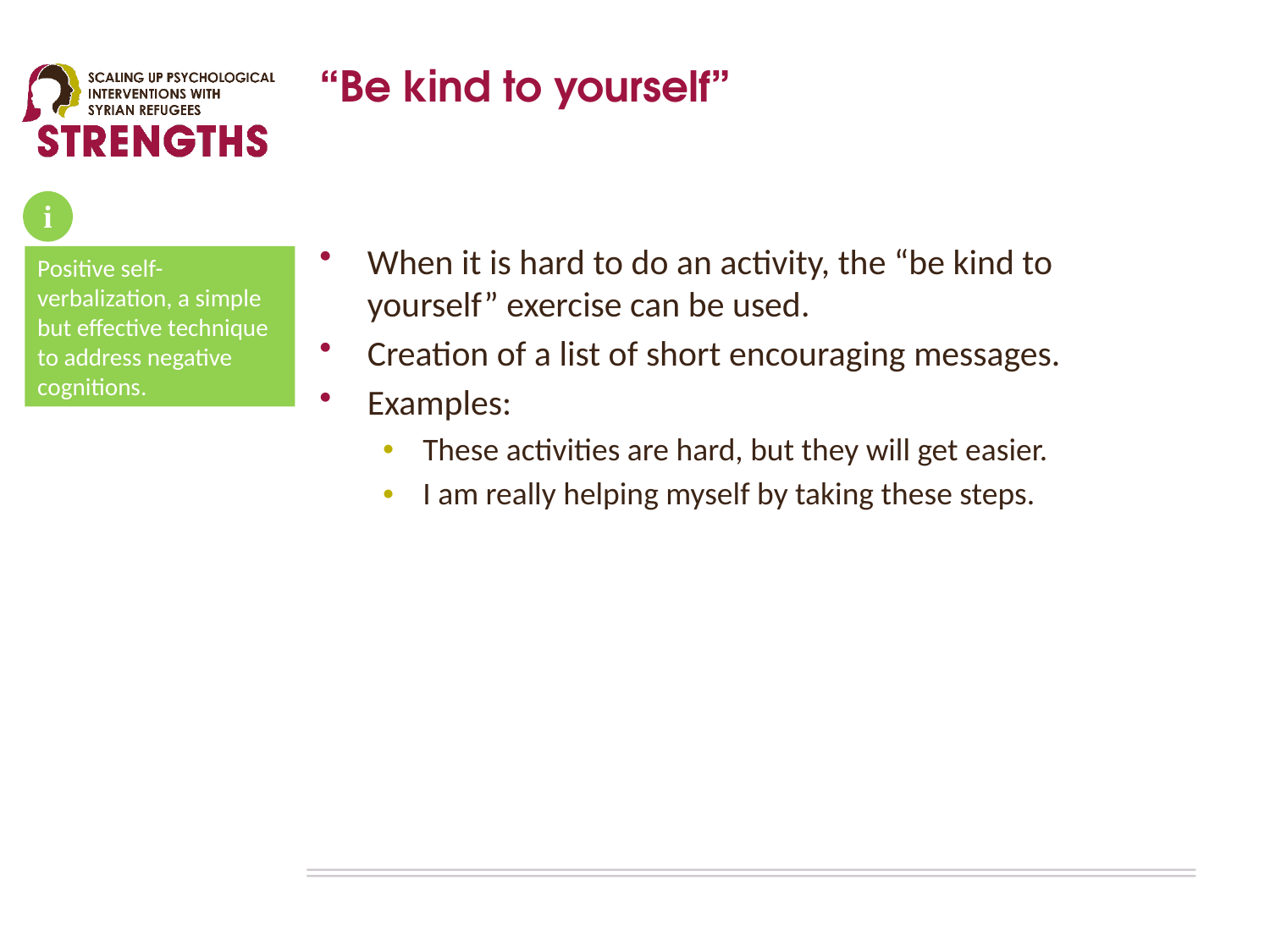

# “Be kind to yourself”
i

When it is hard to do an activity, the “be kind to yourself” exercise can be used.
Creation of a list of short encouraging messages.
Examples:
These activities are hard, but they will get easier.
I am really helping myself by taking these steps.

Positive self-verbalization, a simple but effective technique to address negative cognitions.